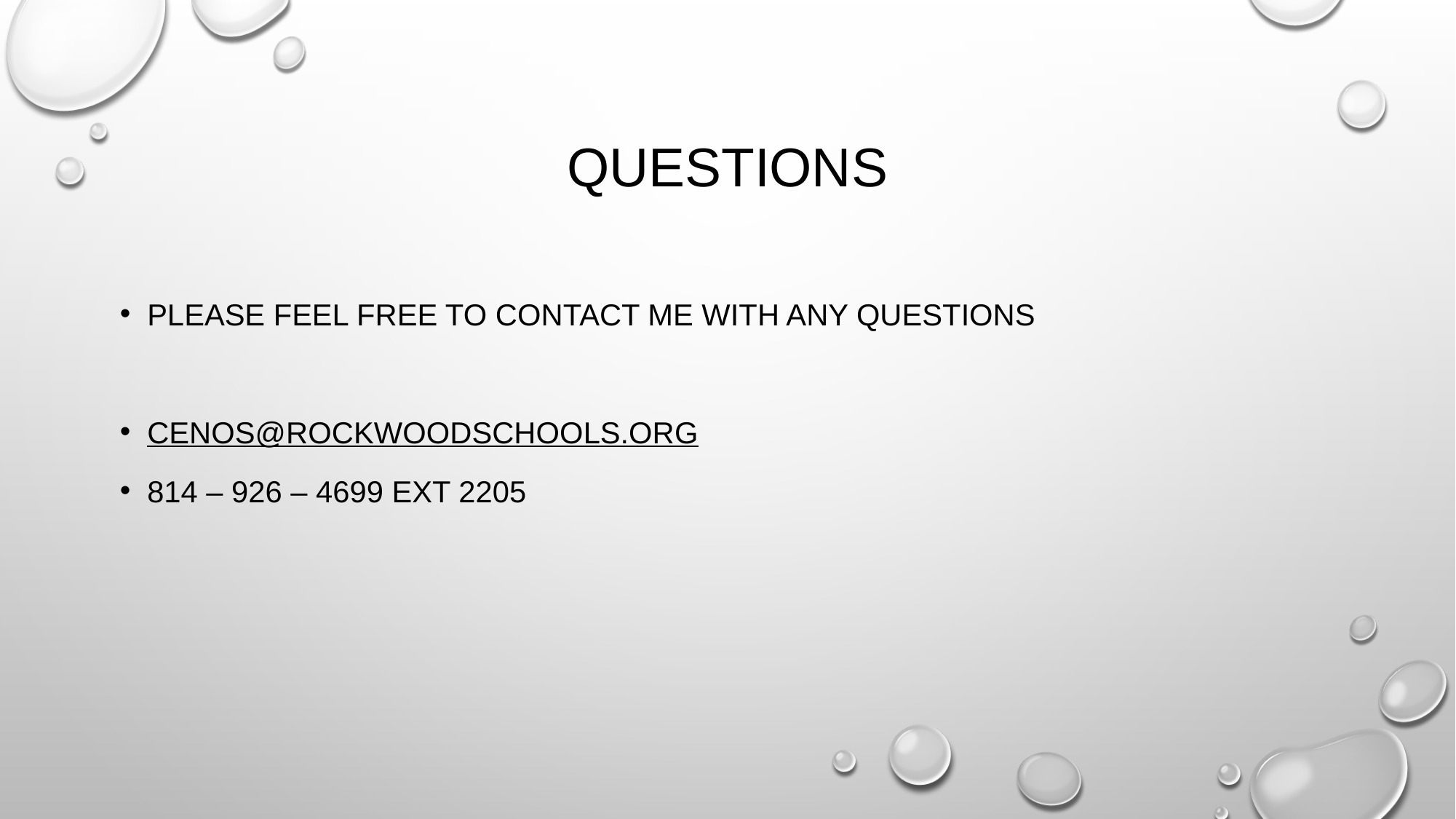

# Questions
Please feel free to contact me with any questions

cenos@rockwoodschools.org
814 – 926 – 4699 ext 2205